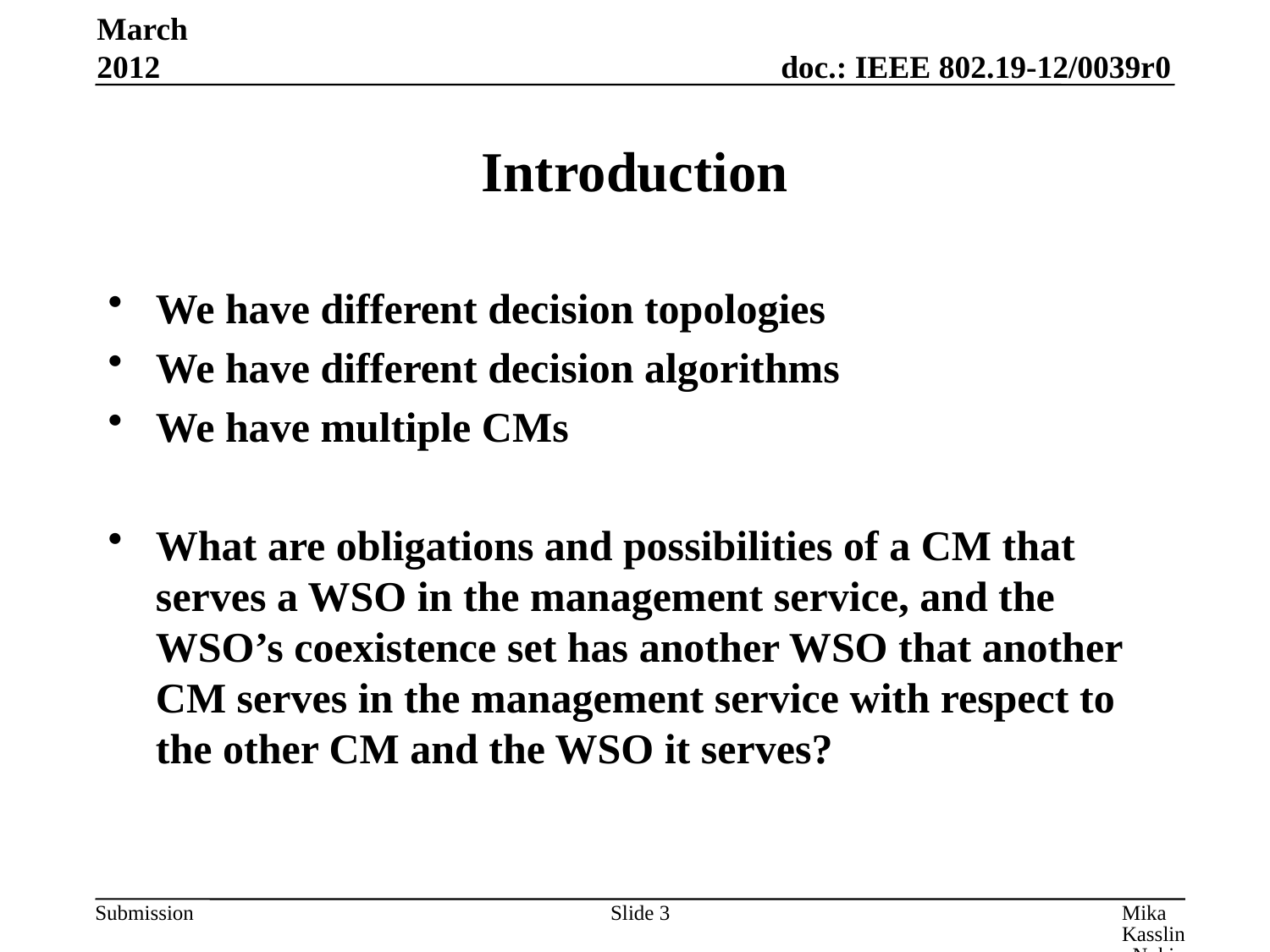

March 2012
# Introduction
We have different decision topologies
We have different decision algorithms
We have multiple CMs

What are obligations and possibilities of a CM that serves a WSO in the management service, and the WSO’s coexistence set has another WSO that another CM serves in the management service with respect to the other CM and the WSO it serves?
Slide 3
Mika Kasslin, Nokia